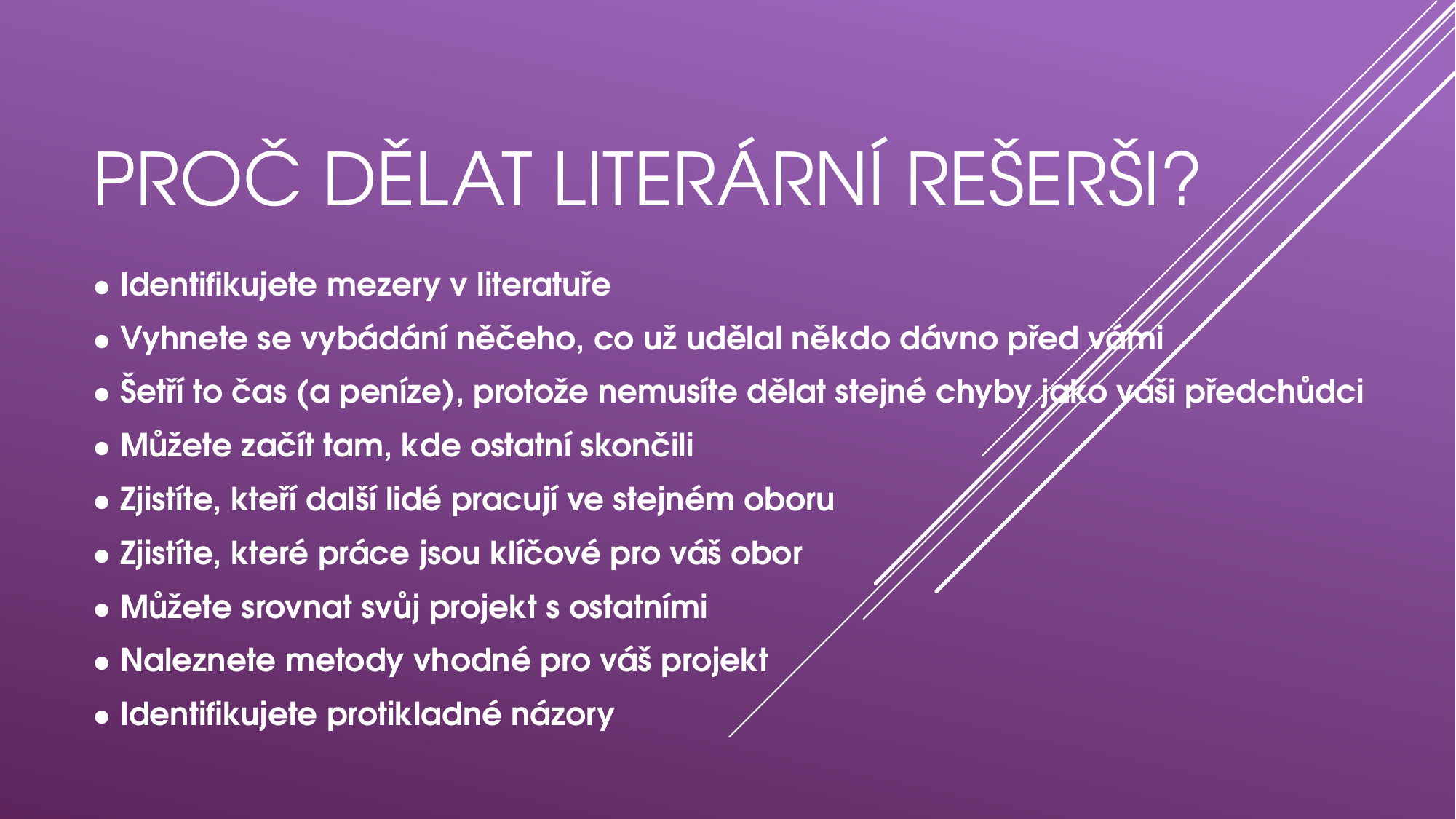

# Proč dělat literární rešerši?
• Identifikujete mezery v literatuře
• Vyhnete se vybádání něčeho, co už udělal někdo dávno před vámi
• Šetří to čas (a peníze), protože nemusíte dělat stejné chyby jako vaši předchůdci
• Můžete začít tam, kde ostatní skončili
• Zjistíte, kteří další lidé pracují ve stejném oboru
• Zjistíte, které práce jsou klíčové pro váš obor
• Můžete srovnat svůj projekt s ostatními
• Naleznete metody vhodné pro váš projekt
• Identifikujete protikladné názory